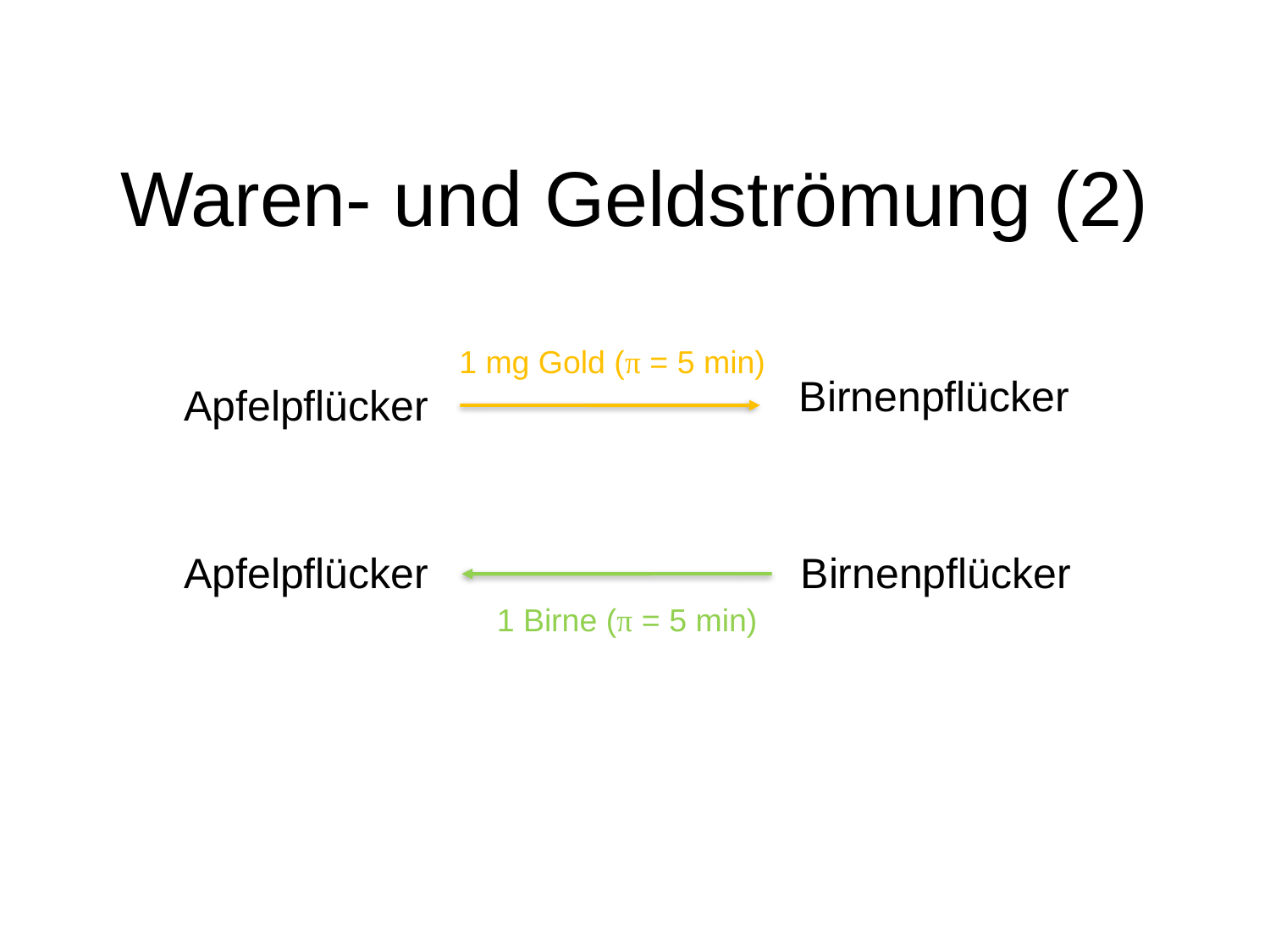

# Waren- und Geldströmung (2)
1 mg Gold (π = 5 min)
Birnenpflücker
Apfelpflücker

Apfelpflücker
Birnenpflücker

1 Birne (π = 5 min)